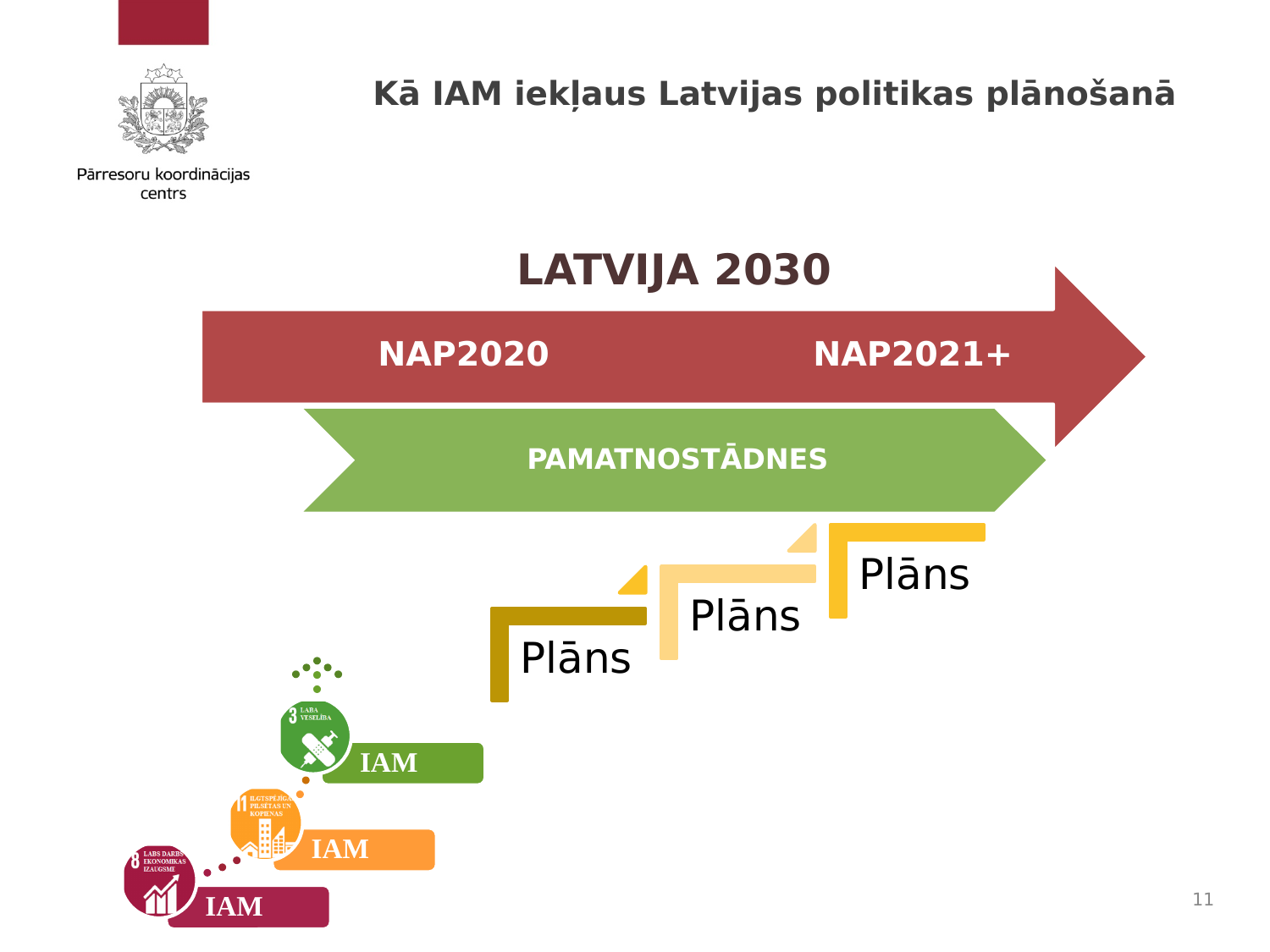

# Kā IAM iekļaus Latvijas politikas plānošanā
LATVIJA 2030
NAP2021+
NAP2020
PAMATNOSTĀDNES
Plāns
Plāns
Plāns
IAM
IAM
IAM
11